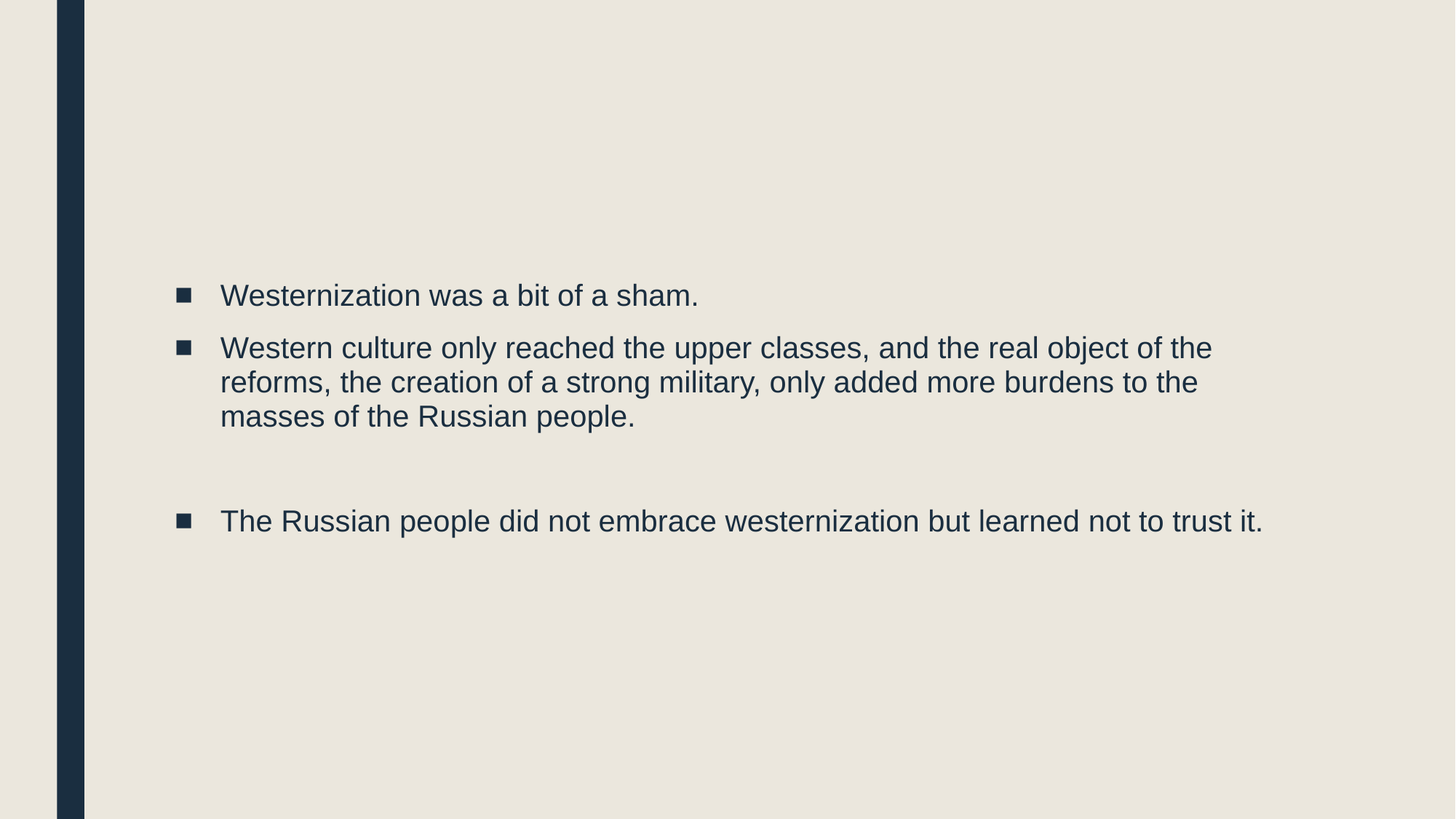

#
Westernization was a bit of a sham.
Western culture only reached the upper classes, and the real object of the reforms, the creation of a strong military, only added more burdens to the masses of the Russian people.

The Russian people did not embrace westernization but learned not to trust it.